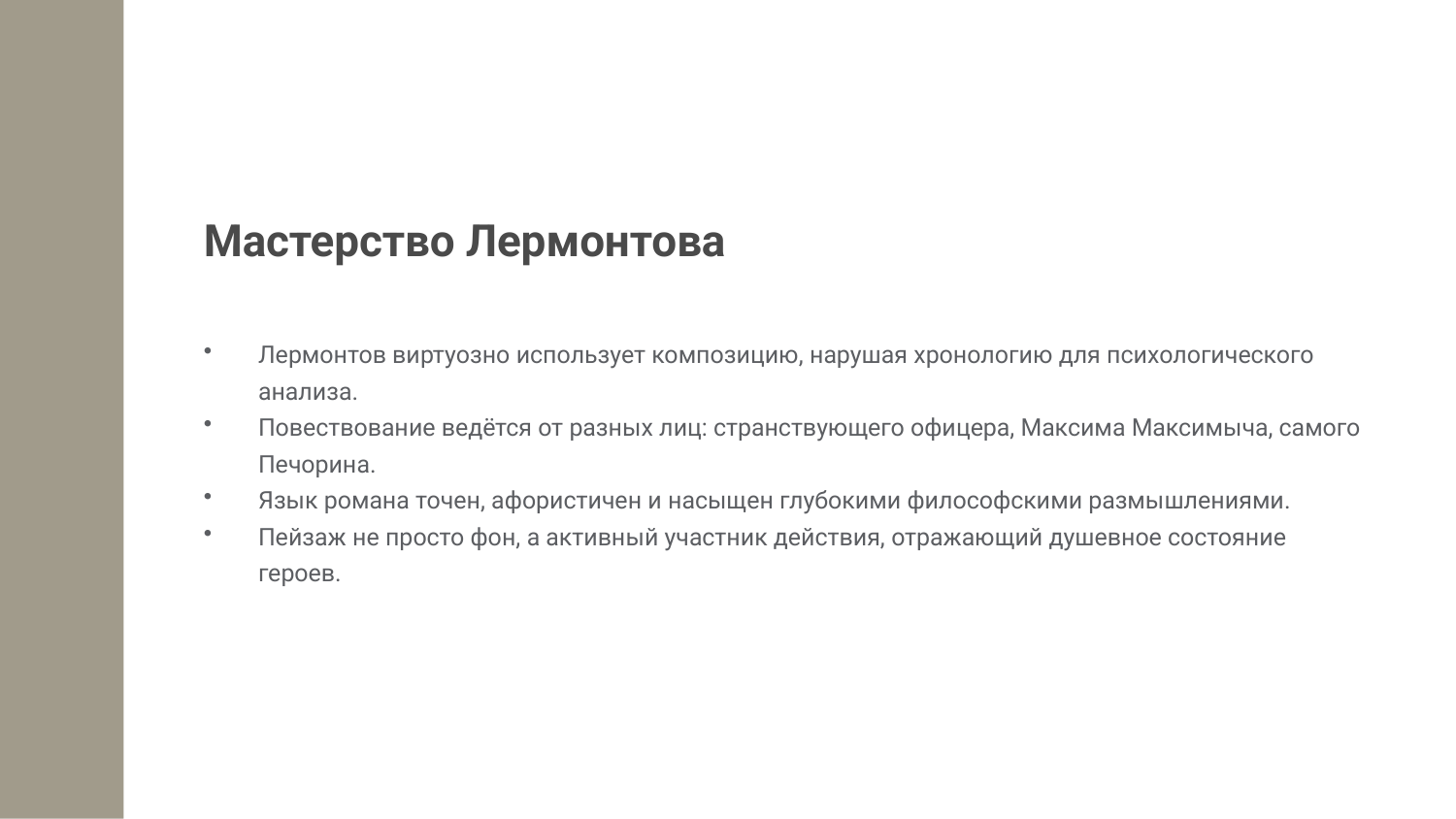

Мастерство Лермонтова
Лермонтов виртуозно использует композицию, нарушая хронологию для психологического анализа.
Повествование ведётся от разных лиц: странствующего офицера, Максима Максимыча, самого Печорина.
Язык романа точен, афористичен и насыщен глубокими философскими размышлениями.
Пейзаж не просто фон, а активный участник действия, отражающий душевное состояние героев.